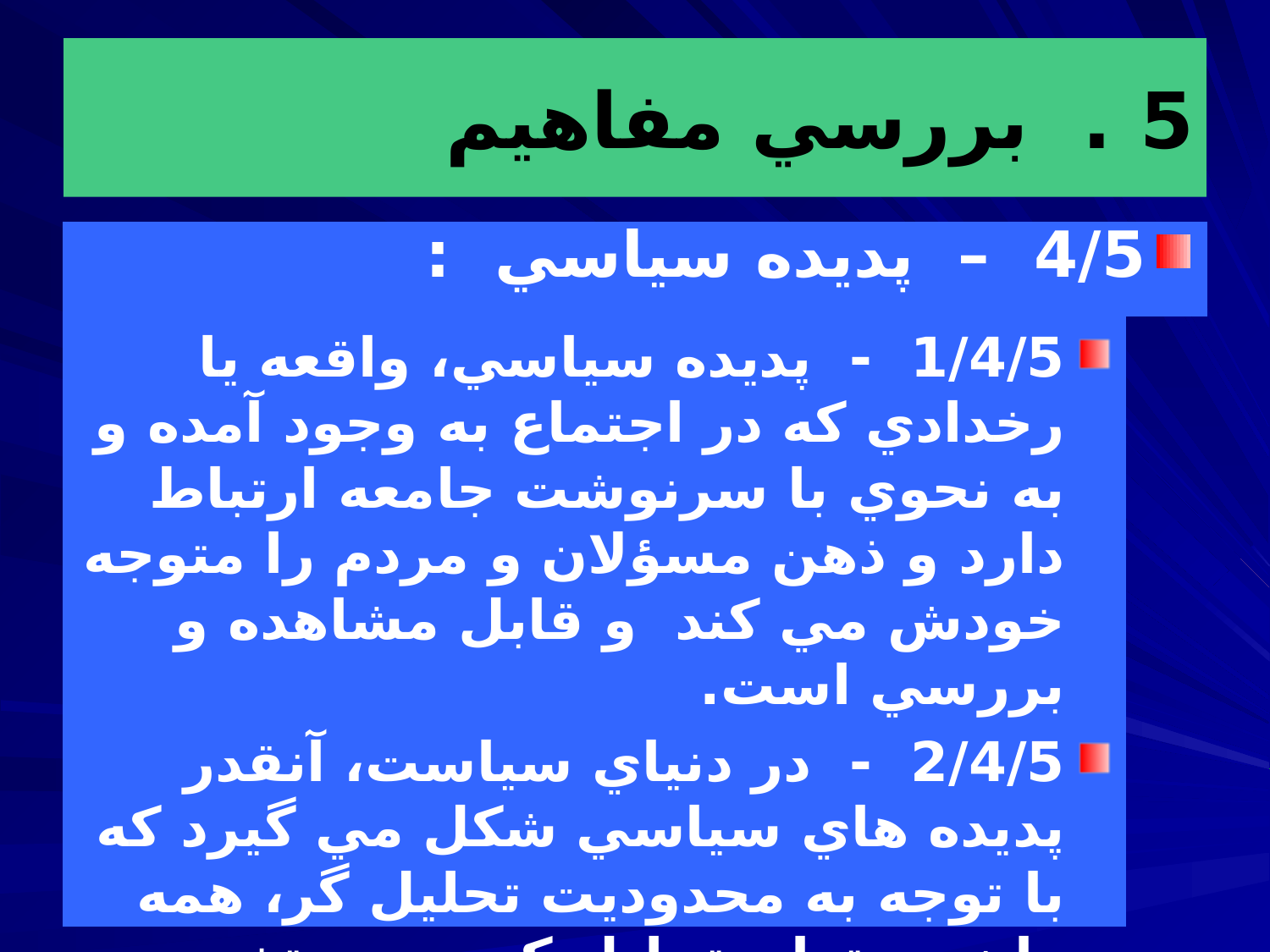

# 5 .  بررسي مفاهيم
4/5  –  پديده سياسي  :
1/4/5  -  پديده سياسي، واقعه يا رخدادي كه در اجتماع به وجود آمده و به نحوي با سرنوشت جامعه ارتباط دارد و ذهن مسؤلان و مردم را متوجه خودش مي كند  و قابل مشاهده و بررسي است.
2/4/5  -  در دنياي سياست، آنقدر پديده هاي سياسي شكل مي گيرد كه با توجه به محدوديت تحليل گر، همه را نمي توان تحليل كرد، پس تخصص نياز است.